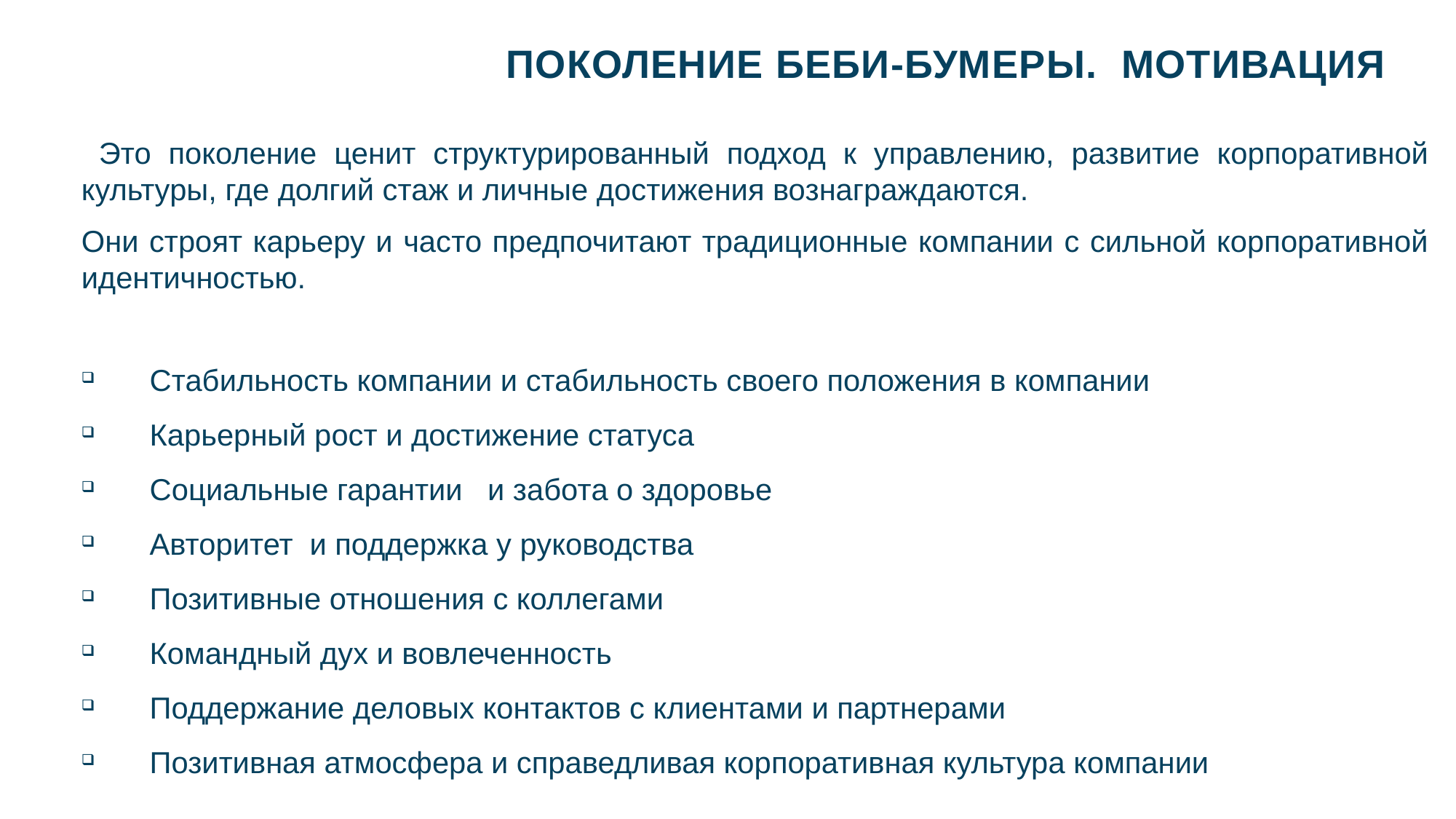

# Поколение беби-бумеры.  Мотивация
 Это поколение ценит структурированный подход к управлению, развитие корпоративной культуры, где долгий стаж и личные достижения вознаграждаются.
Они строят карьеру и часто предпочитают традиционные компании с сильной корпоративной идентичностью.
Стабильность компании и стабильность своего положения в компании
Карьерный рост и достижение статуса
Социальные гарантии   и забота о здоровье
Авторитет  и поддержка у руководства
Позитивные отношения с коллегами
Командный дух и вовлеченность
Поддержание деловых контактов с клиентами и партнерами
Позитивная атмосфера и справедливая корпоративная культура компании